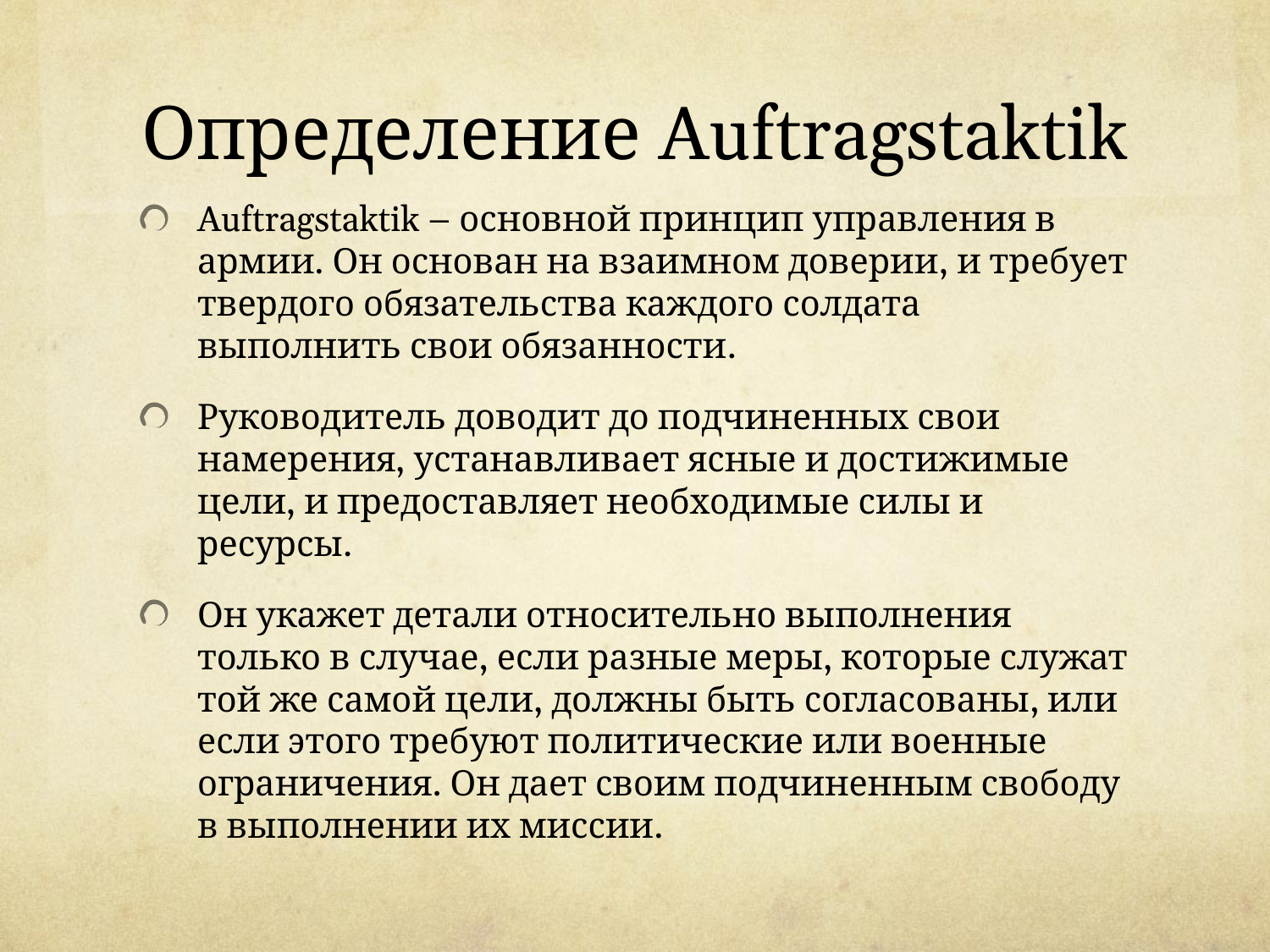

# Определение Auftragstaktik
Auftragstaktik – основной принцип управления в армии. Он основан на взаимном доверии, и требует твердого обязательства каждого солдата выполнить свои обязанности.
Руководитель доводит до подчиненных свои намерения, устанавливает ясные и достижимые цели, и предоставляет необходимые силы и ресурсы.
Он укажет детали относительно выполнения только в случае, если разные меры, которые служат той же самой цели, должны быть согласованы, или если этого требуют политические или военные ограничения. Он дает своим подчиненным свободу в выполнении их миссии.